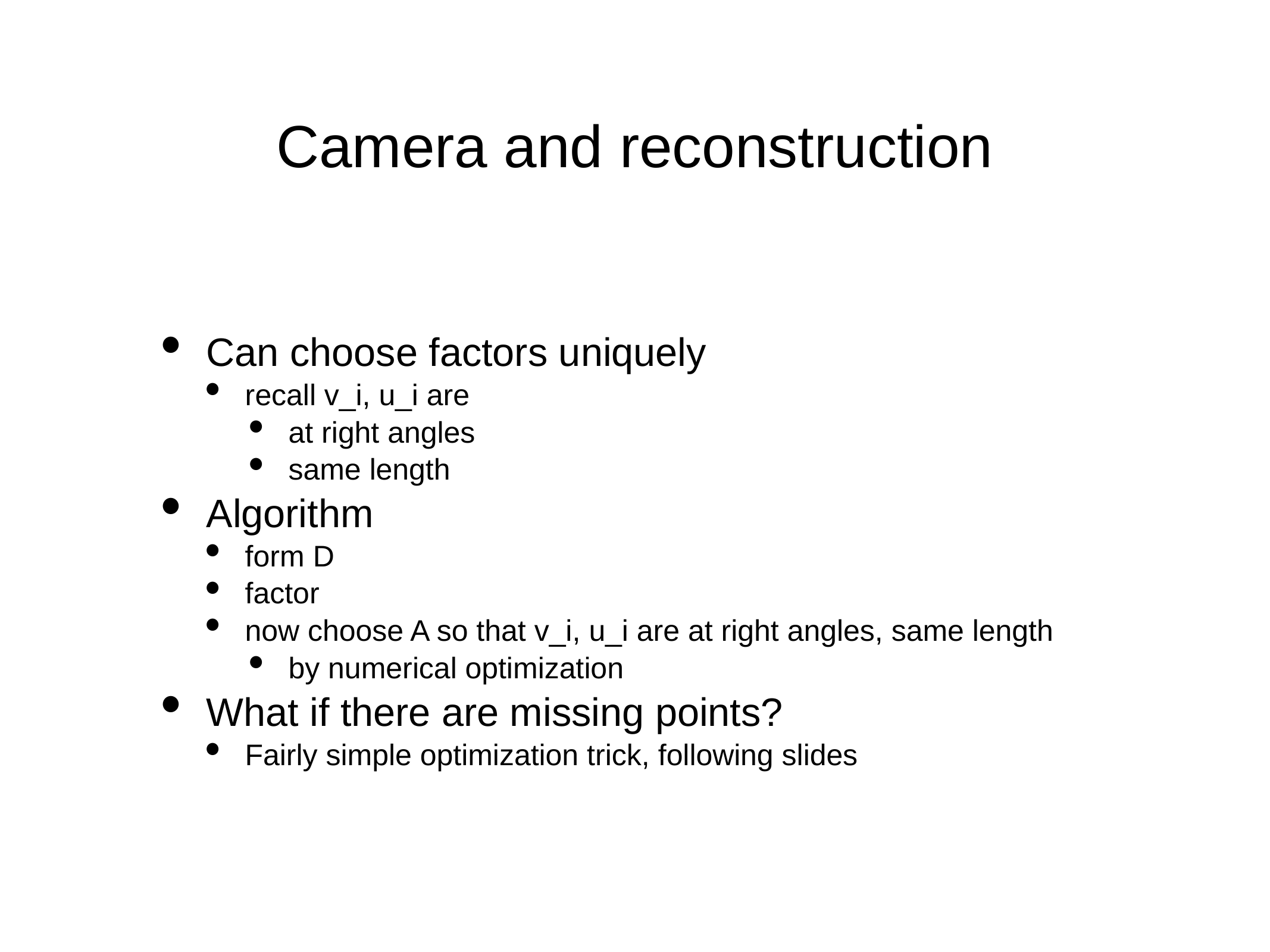

# Camera and reconstruction
Can choose factors uniquely
recall v_i, u_i are
at right angles
same length
Algorithm
form D
factor
now choose A so that v_i, u_i are at right angles, same length
by numerical optimization
What if there are missing points?
Fairly simple optimization trick, following slides